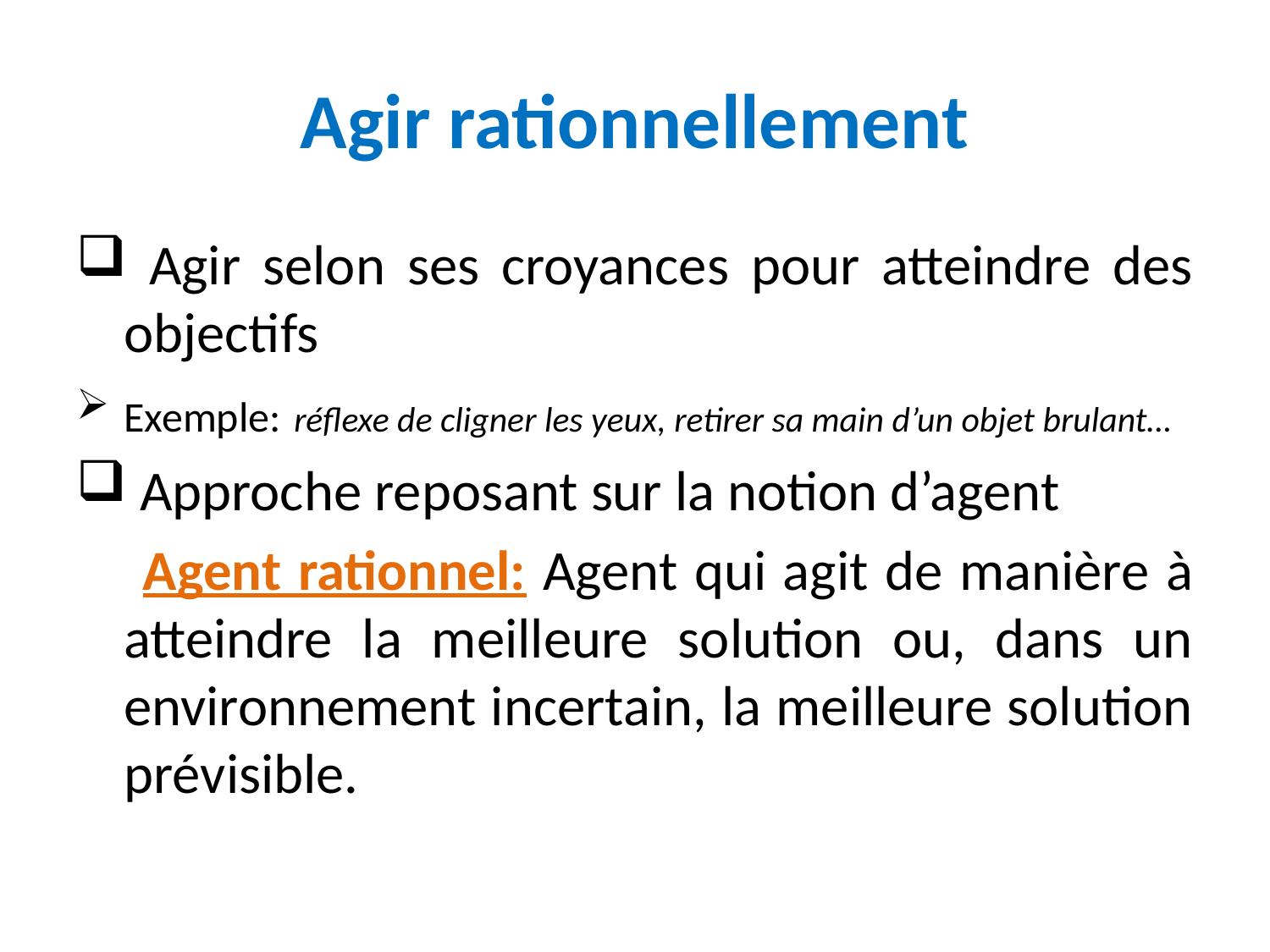

# Agir rationnellement
 Agir selon ses croyances pour atteindre des objectifs
Exemple: réflexe de cligner les yeux, retirer sa main d’un objet brulant…
 Approche reposant sur la notion d’agent
    Agent rationnel: Agent qui agit de manière à atteindre la meilleure solution ou, dans un environnement incertain, la meilleure solution prévisible.